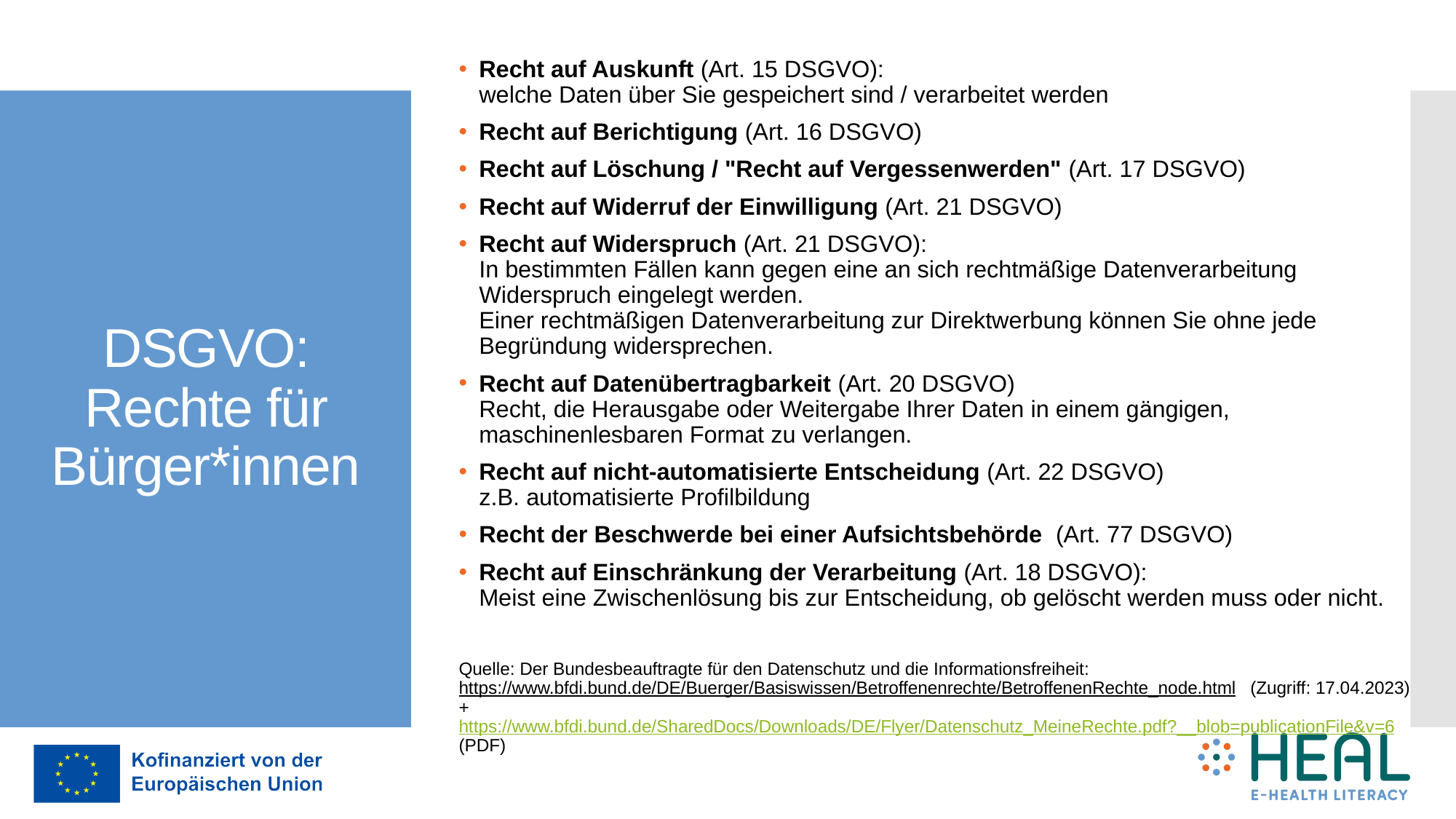

Recht auf Auskunft (Art. 15 DSGVO):
welche Daten über Sie gespeichert sind / verarbeitet werden
Recht auf Berichtigung (Art. 16 DSGVO)
Recht auf Löschung / "Recht auf Vergessenwerden" (Art. 17 DSGVO)
Recht auf Widerruf der Einwilligung (Art. 21 DSGVO)
Recht auf Widerspruch (Art. 21 DSGVO):
In bestimmten Fällen kann gegen eine an sich rechtmäßige Datenverarbeitung Widerspruch eingelegt werden.
Einer rechtmäßigen Datenverarbeitung zur Direktwerbung können Sie ohne jede Begründung widersprechen.
Recht auf Datenübertragbarkeit (Art. 20 DSGVO)
Recht, die Herausgabe oder Weitergabe Ihrer Daten in einem gängigen, maschinenlesbaren Format zu verlangen.
Recht auf nicht-automatisierte Entscheidung (Art. 22 DSGVO)
z.B. automatisierte Profilbildung
Recht der Beschwerde bei einer Aufsichtsbehörde  (Art. 77 DSGVO)
Recht auf Einschränkung der Verarbeitung (Art. 18 DSGVO):
Meist eine Zwi­schenlösung bis zur Entscheidung, ob gelöscht werden muss oder nicht.

Quelle: Der Bundesbeauftragte für den Datenschutz und die Informationsfreiheit: https://www.bfdi.bund.de/DE/Buerger/Basiswissen/Betroffenenrechte/BetroffenenRechte_node.html   (Zugriff: 17.04.2023) +
https://www.bfdi.bund.de/SharedDocs/Downloads/DE/Flyer/Datenschutz_MeineRechte.pdf?__blob=publicationFile&v=6 (PDF)
# DSGVO: Rechte für Bürger*innen